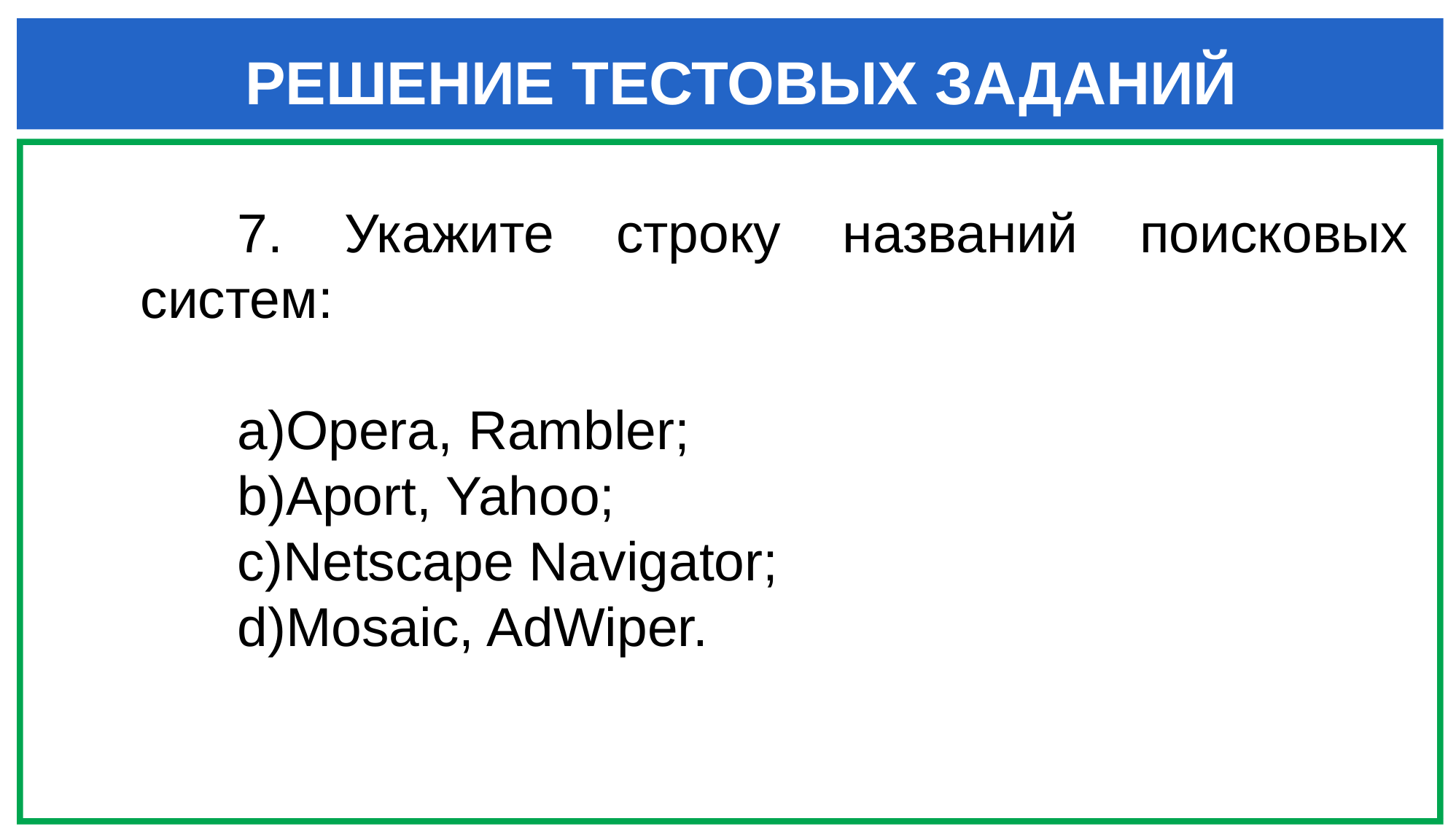

РЕШЕНИЕ ТЕСТОВЫХ ЗАДАНИЙ
7. Укажите строку названий поисковых систем:

Opera, Rambler;
Aport, Yahoo;
Netscape Navigator;
Mosaic, AdWiper.